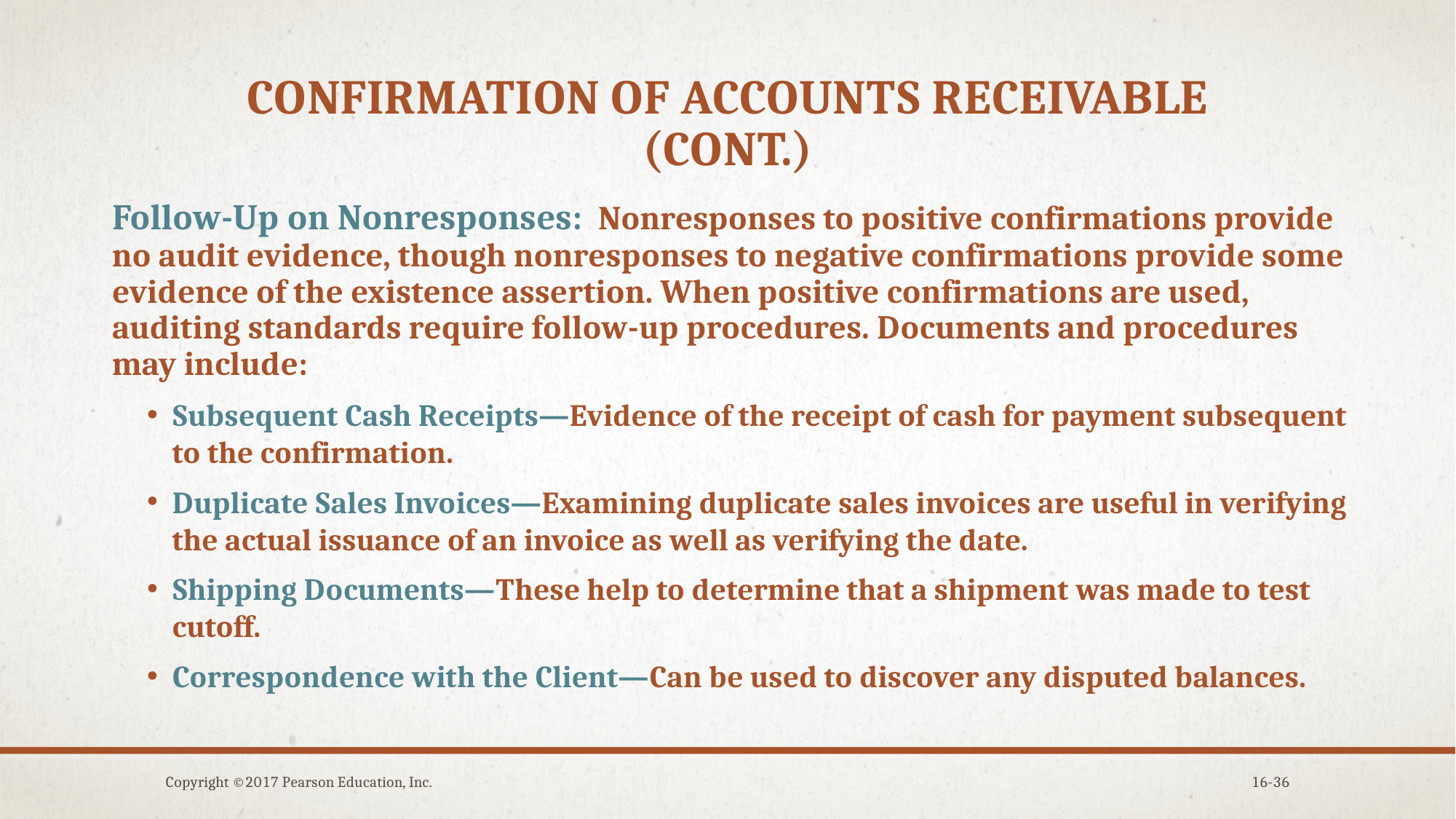

# Confirmation of accounts receivable (cont.)
Follow-Up on Nonresponses:  Nonresponses to positive confirmations provide no audit evidence, though nonresponses to negative confirmations provide some evidence of the existence assertion. When positive confirmations are used, auditing standards require follow-up procedures. Documents and procedures may include:
Subsequent Cash Receipts—Evidence of the receipt of cash for payment subsequent to the confirmation.
Duplicate Sales Invoices—Examining duplicate sales invoices are useful in verifying the actual issuance of an invoice as well as verifying the date.
Shipping Documents—These help to determine that a shipment was made to test cutoff.
Correspondence with the Client—Can be used to discover any disputed balances.
Copyright ©2017 Pearson Education, Inc.
16-36